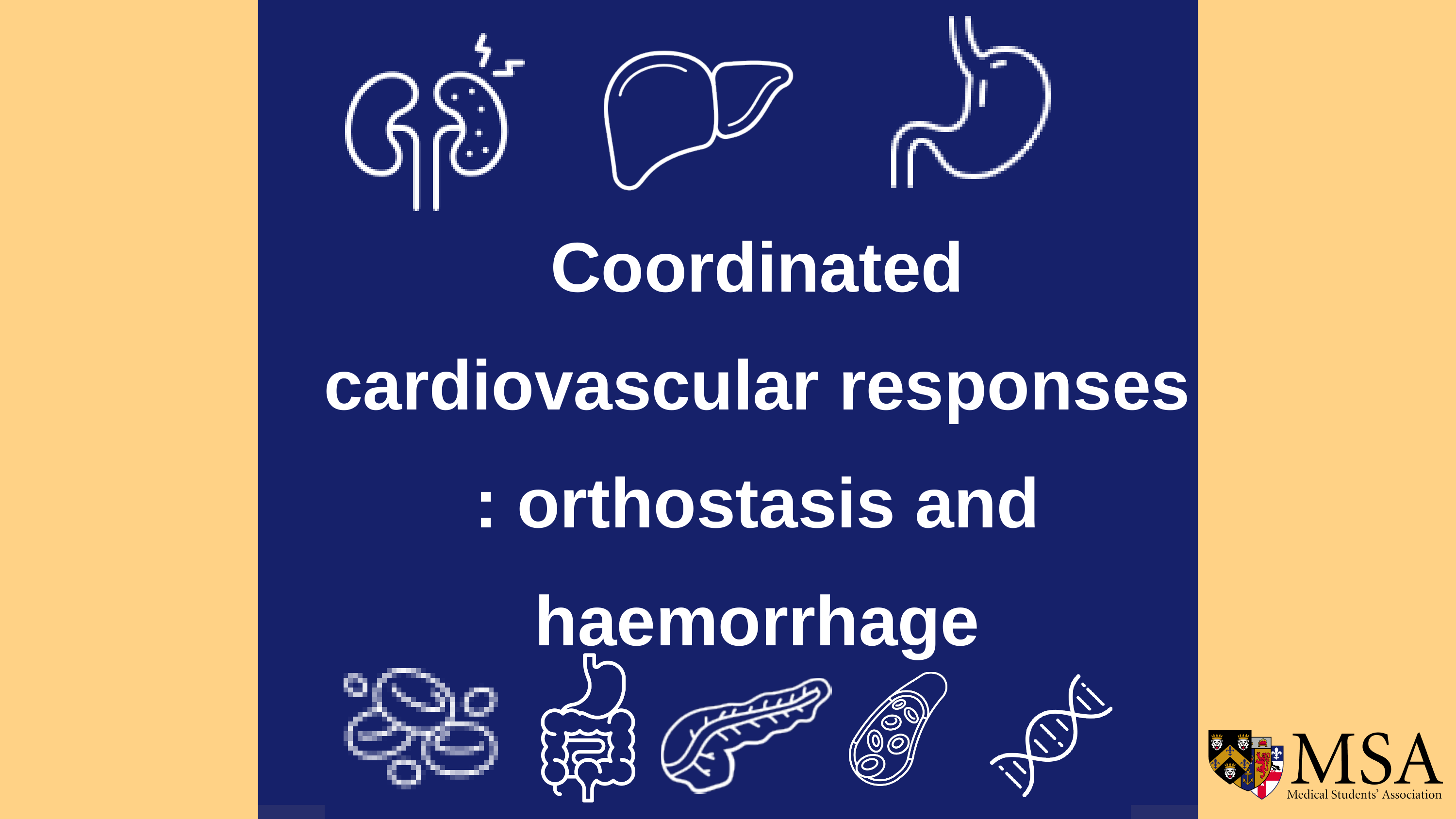

Coordinated cardiovascular responses : orthostasis and haemorrhage